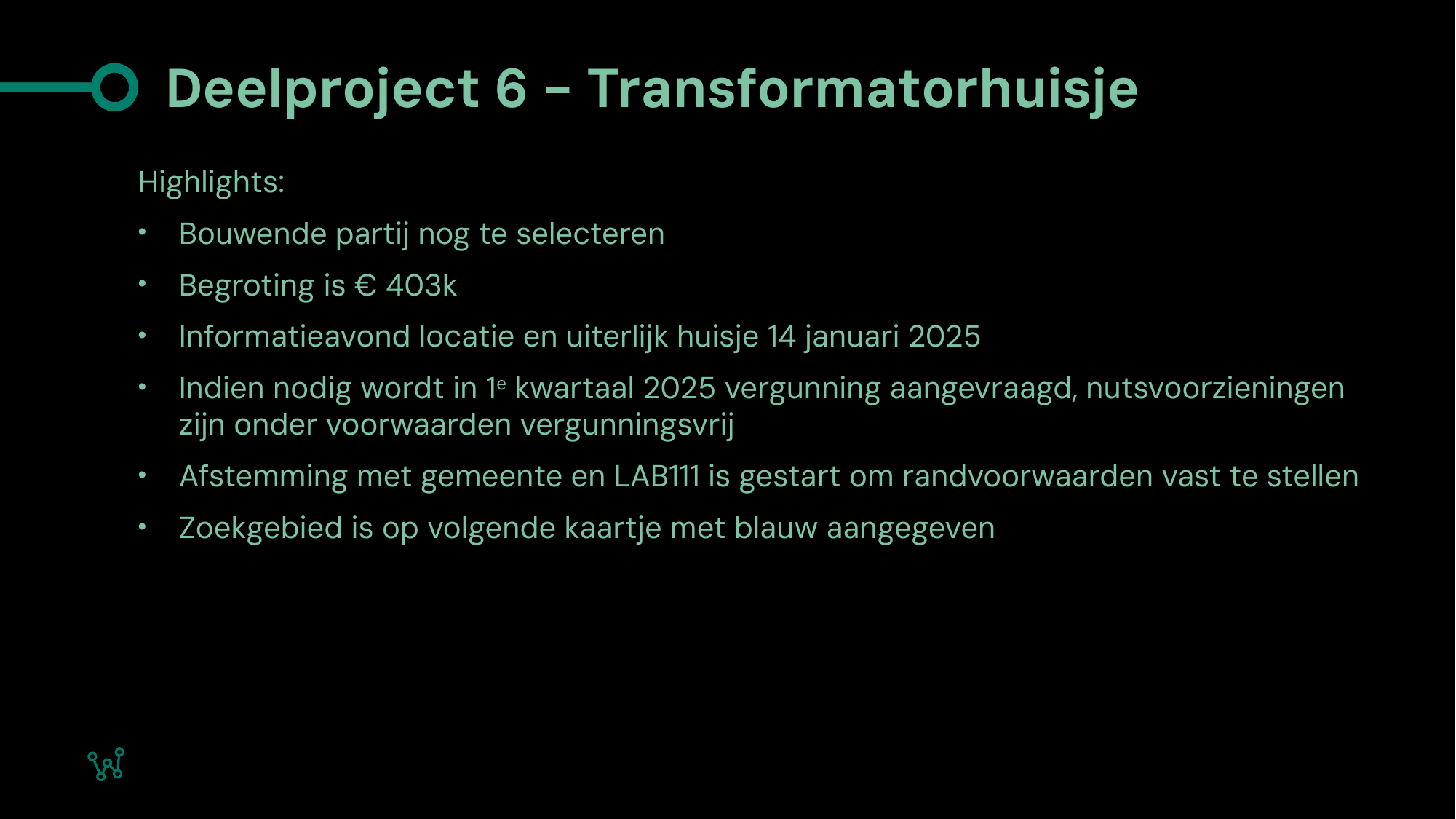

# Deelproject 6 - Transformatorhuisje
Highlights:
Bouwende partij nog te selecteren
Begroting is € 403k
Informatieavond locatie en uiterlijk huisje 14 januari 2025
Indien nodig wordt in 1e kwartaal 2025 vergunning aangevraagd, nutsvoorzieningen zijn onder voorwaarden vergunningsvrij
Afstemming met gemeente en LAB111 is gestart om randvoorwaarden vast te stellen
Zoekgebied is op volgende kaartje met blauw aangegeven